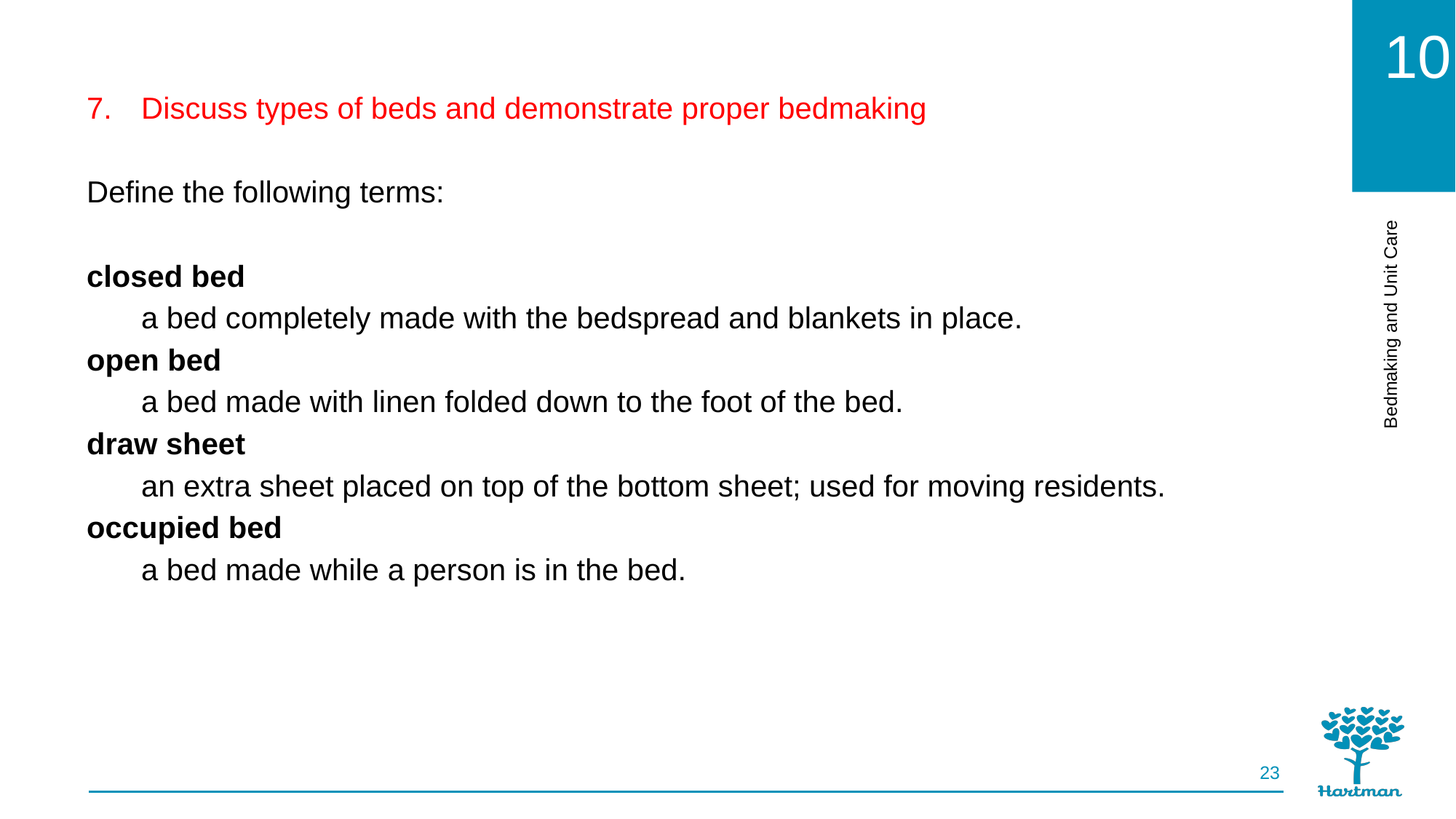

Discuss types of beds and demonstrate proper bedmaking

Define the following terms:

closed bed
a bed completely made with the bedspread and blankets in place.
open bed
a bed made with linen folded down to the foot of the bed.
draw sheet
an extra sheet placed on top of the bottom sheet; used for moving residents.
occupied bed
a bed made while a person is in the bed.

23